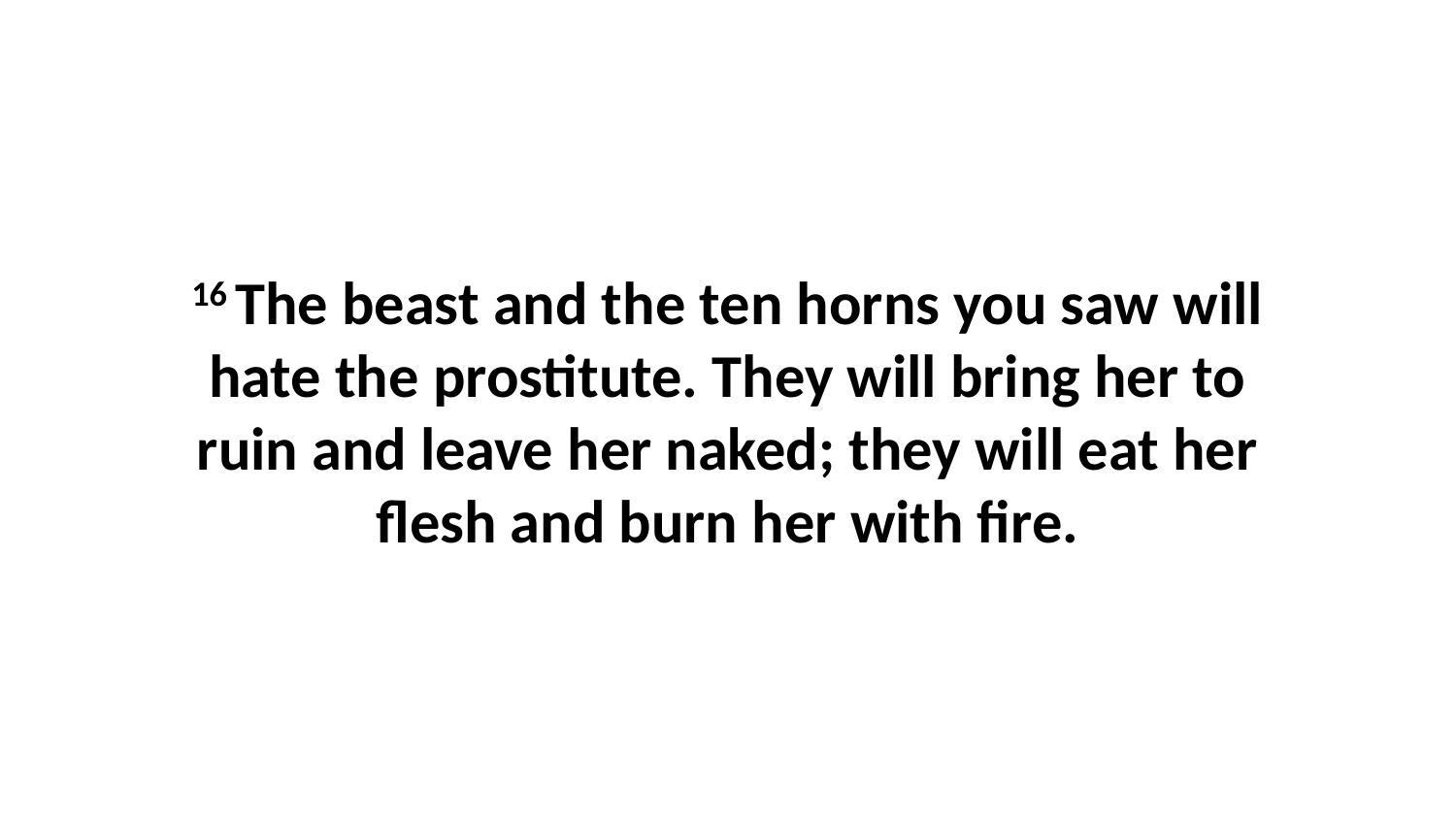

16 The beast and the ten horns you saw will hate the prostitute. They will bring her to ruin and leave her naked; they will eat her flesh and burn her with fire.